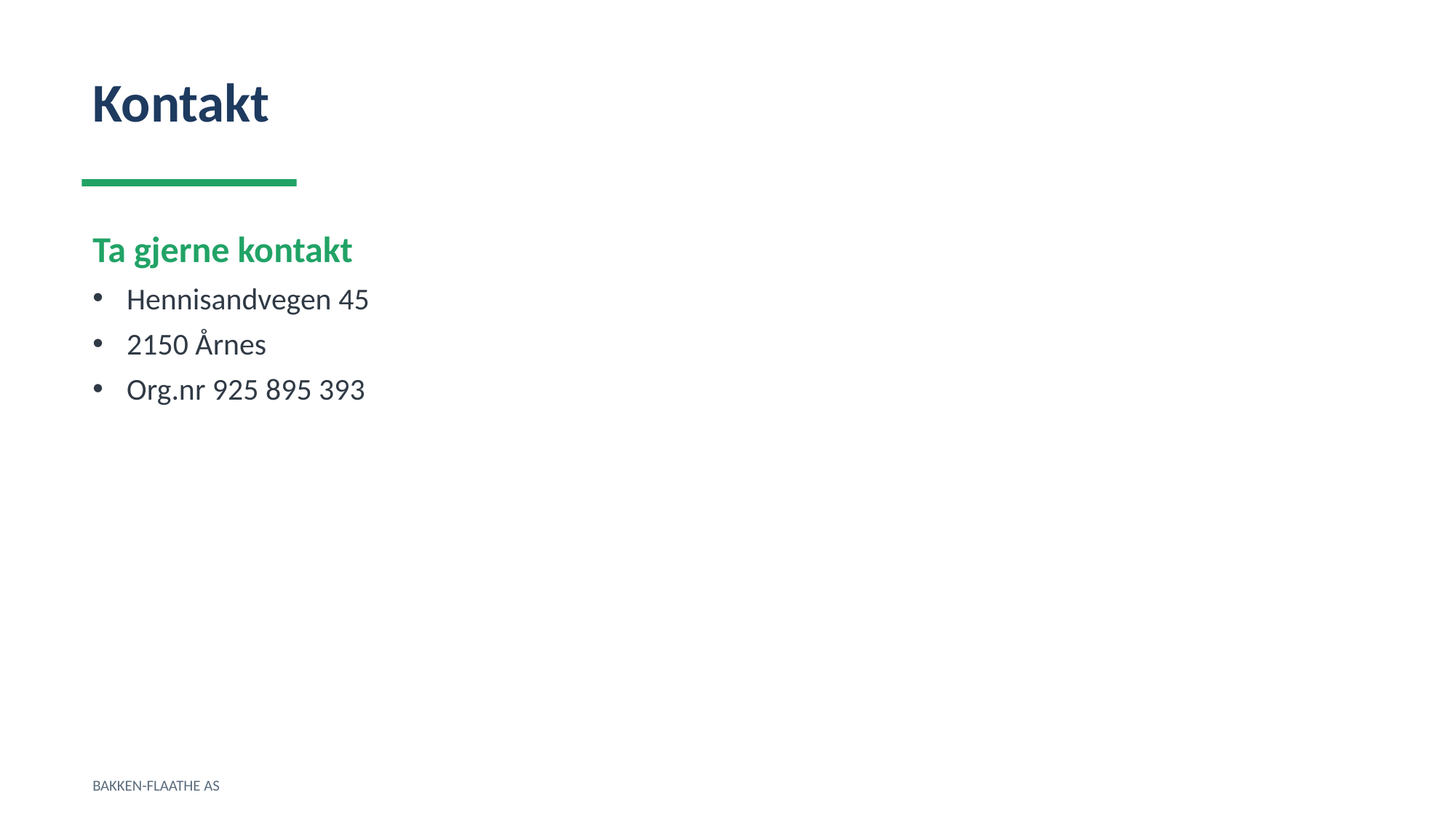

Kontakt

Ta gjerne kontakt
Hennisandvegen 45
2150 Årnes
Org.nr 925 895 393
BAKKEN-FLAATHE AS